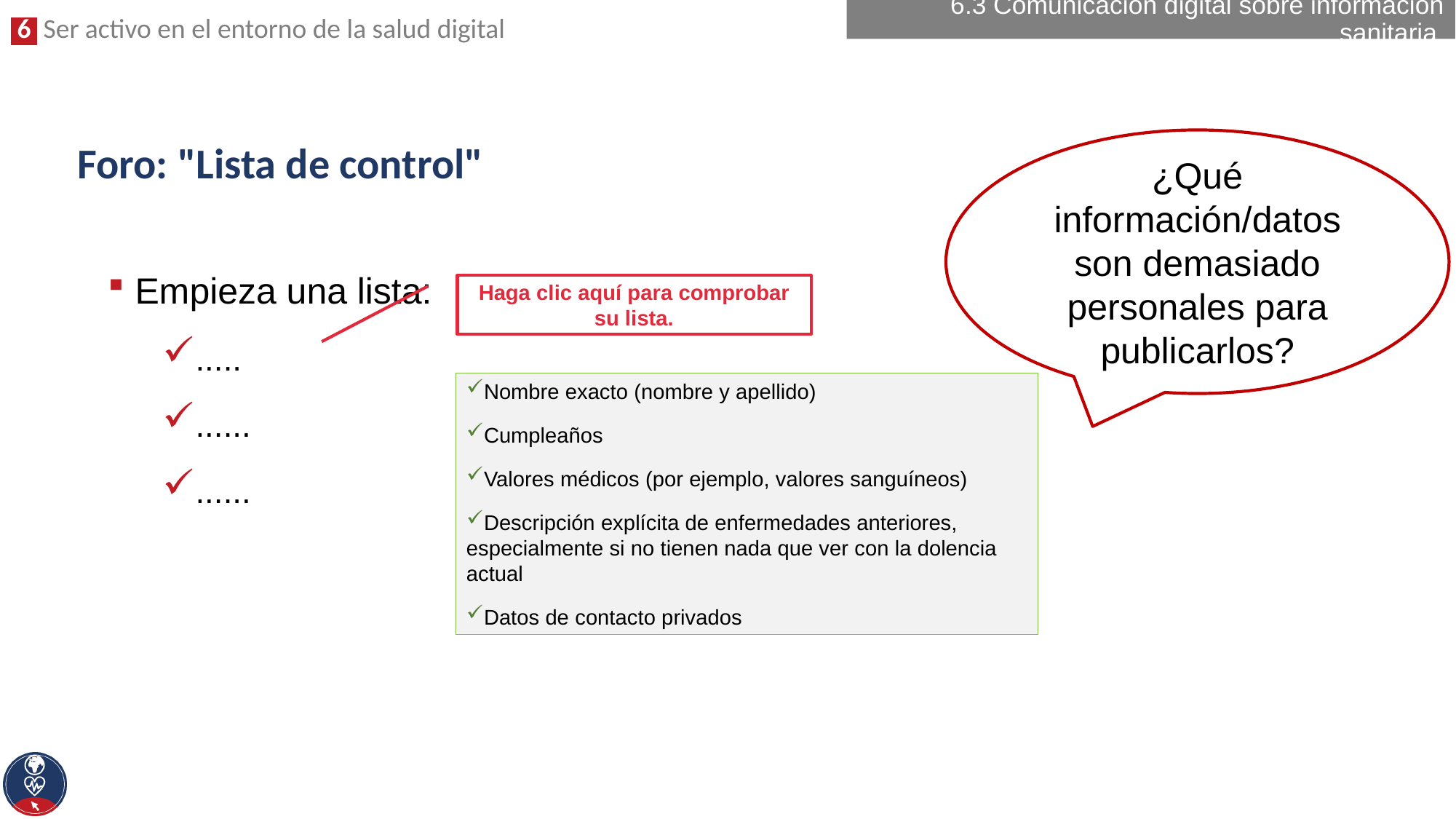

6.3 Comunicación digital sobre información sanitaria
# Foro: "Lista de control"
¿Qué información/datos son demasiado personales para publicarlos?
Empieza una lista:
.....
......
......

Haga clic aquí para comprobar su lista.

Nombre exacto (nombre y apellido)
Cumpleaños
Valores médicos (por ejemplo, valores sanguíneos)
Descripción explícita de enfermedades anteriores, especialmente si no tienen nada que ver con la dolencia actual
Datos de contacto privados